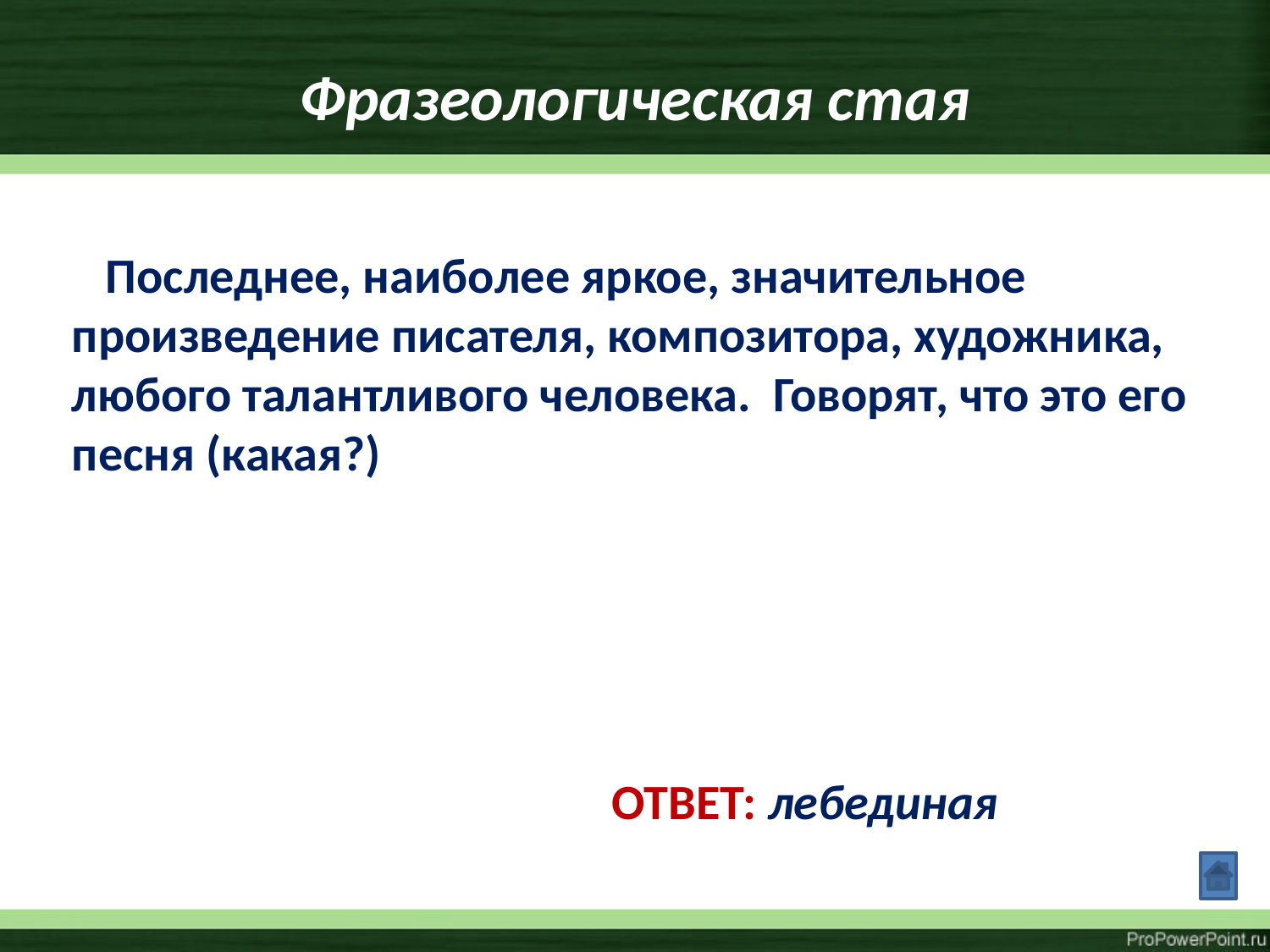

# Фразеологическая стая
   Последнее, наиболее яркое, значительное произведение писателя, композитора, художника, любого талантливого человека.  Говорят, что это его песня (какая?)
ОТВЕТ: лебединая